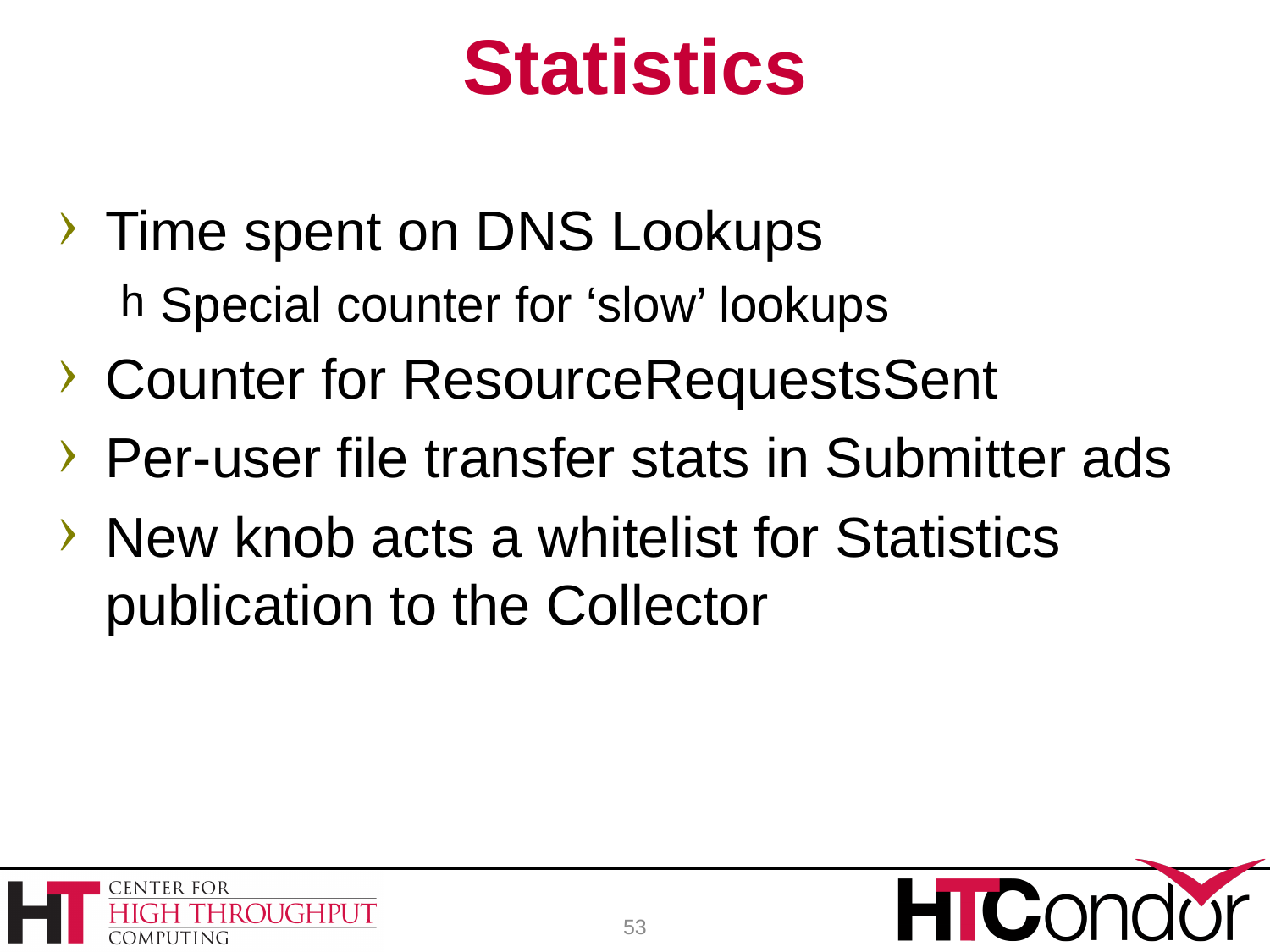

# Statistics
Time spent on DNS Lookups
Special counter for ‘slow’ lookups
Counter for ResourceRequestsSent
Per-user file transfer stats in Submitter ads
New knob acts a whitelist for Statistics publication to the Collector
53